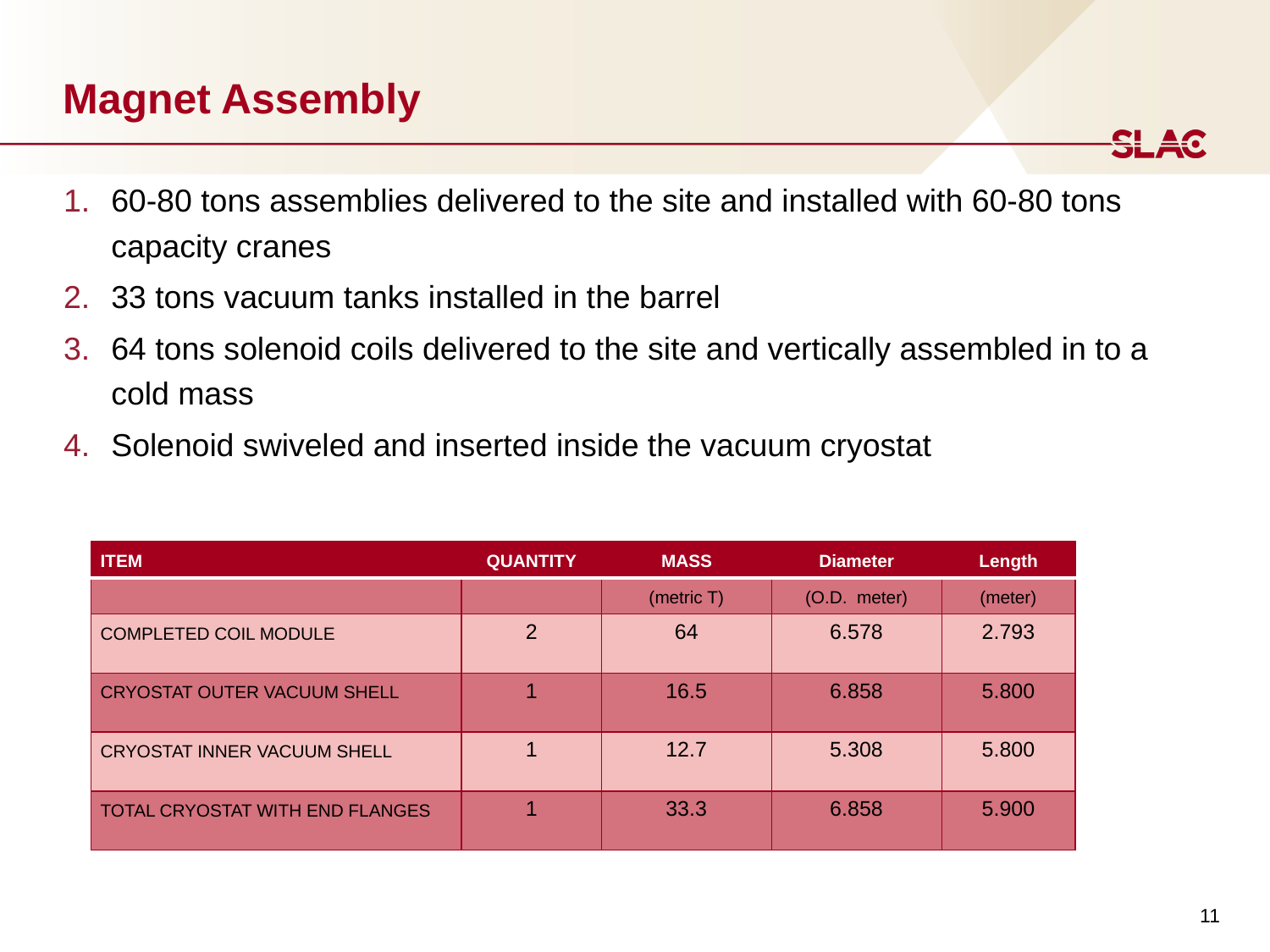

# Magnet Assembly
60-80 tons assemblies delivered to the site and installed with 60-80 tons capacity cranes
33 tons vacuum tanks installed in the barrel
64 tons solenoid coils delivered to the site and vertically assembled in to a cold mass
Solenoid swiveled and inserted inside the vacuum cryostat
| ITEM | QUANTITY | MASS | Diameter | Length |
| --- | --- | --- | --- | --- |
|  |  | (metric T) | (O.D.  meter) | (meter) |
| COMPLETED COIL MODULE | 2 | 64 | 6.578 | 2.793 |
| CRYOSTAT OUTER VACUUM SHELL | 1 | 16.5 | 6.858 | 5.800 |
| CRYOSTAT INNER VACUUM SHELL | 1 | 12.7 | 5.308 | 5.800 |
| TOTAL CRYOSTAT WITH END FLANGES | 1 | 33.3 | 6.858 | 5.900 |
11